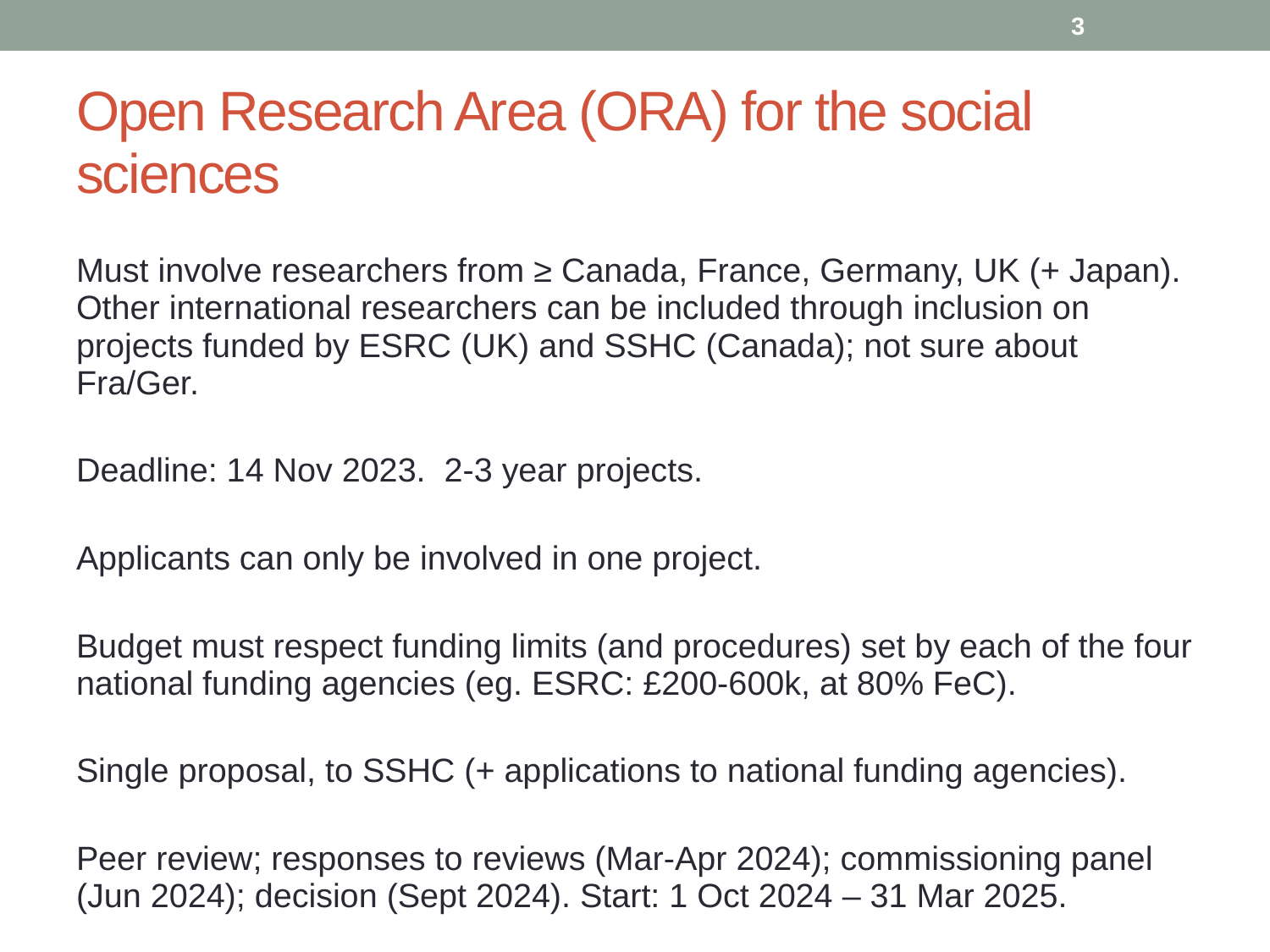

3
# Open Research Area (ORA) for the social sciences
Must involve researchers from ≥ Canada, France, Germany, UK (+ Japan). Other international researchers can be included through inclusion on projects funded by ESRC (UK) and SSHC (Canada); not sure about Fra/Ger.

Deadline: 14 Nov 2023.  2-3 year projects.

Applicants can only be involved in one project.

Budget must respect funding limits (and procedures) set by each of the four national funding agencies (eg. ESRC: £200-600k, at 80% FeC).

Single proposal, to SSHC (+ applications to national funding agencies).

Peer review; responses to reviews (Mar-Apr 2024); commissioning panel (Jun 2024); decision (Sept 2024). Start: 1 Oct 2024 – 31 Mar 2025.